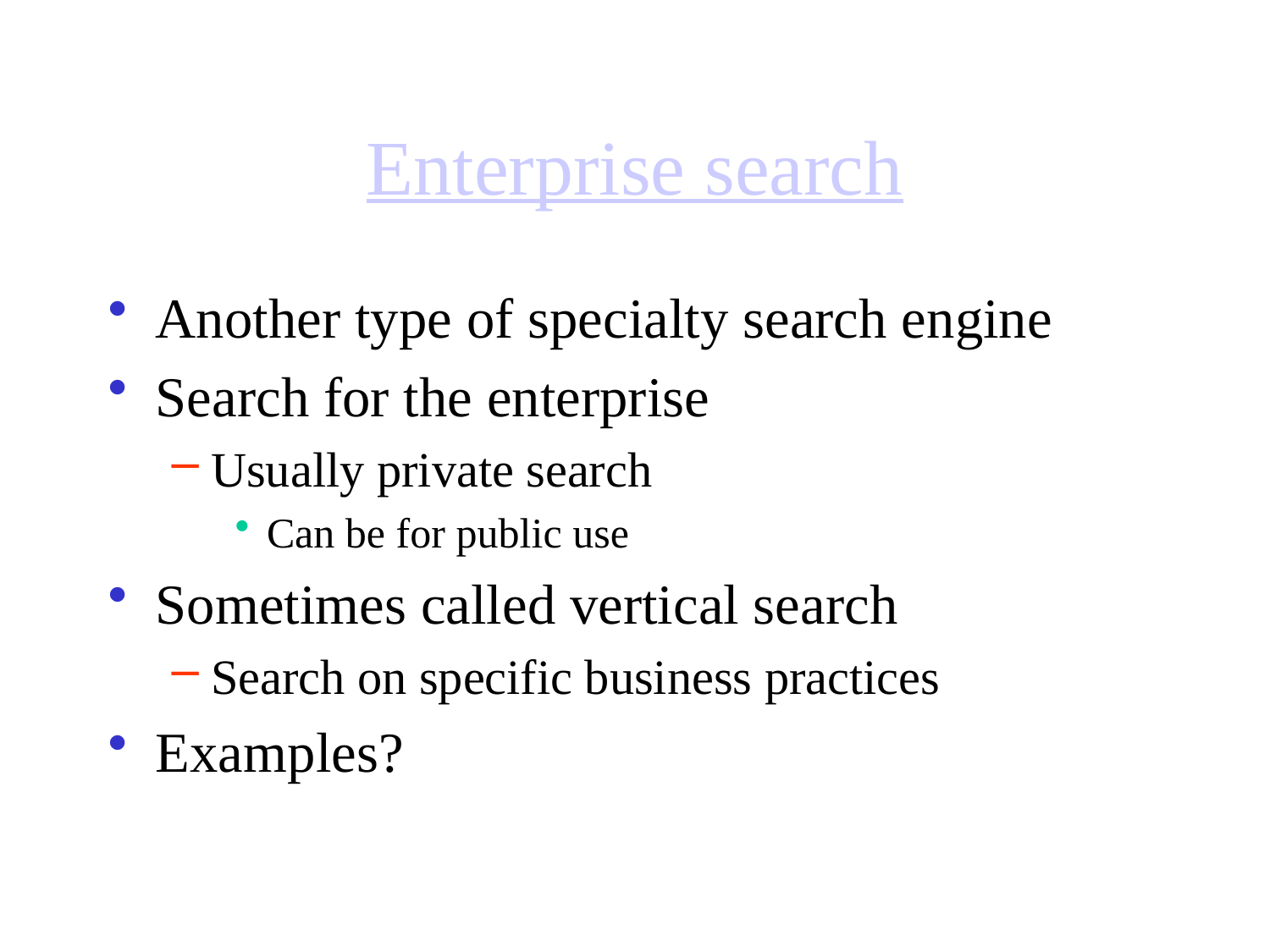

# Enterprise search
Another type of specialty search engine
Search for the enterprise
Usually private search
Can be for public use
Sometimes called vertical search
Search on specific business practices
Examples?